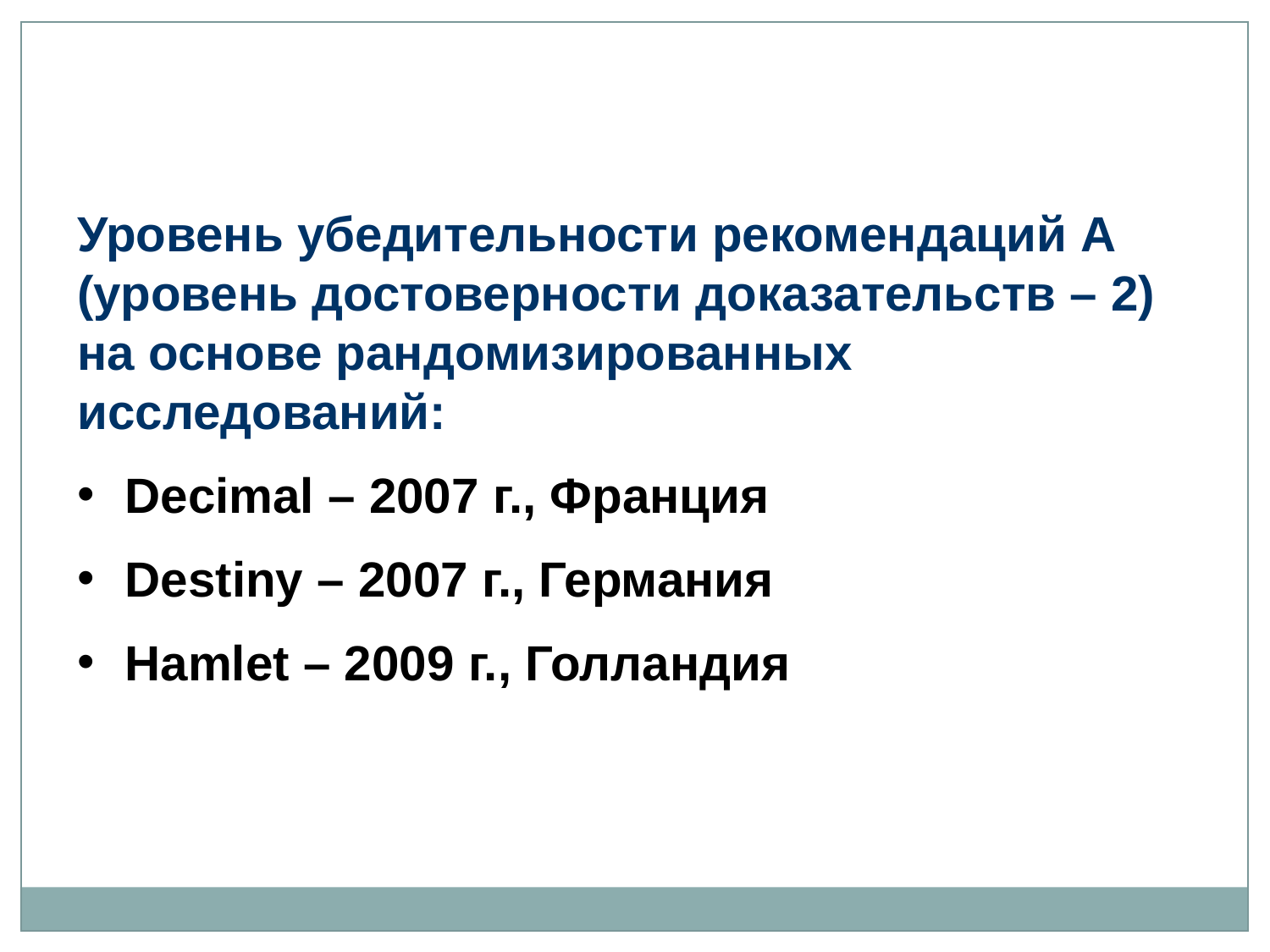

Уровень убедительности рекомендаций А (уровень достоверности доказательств – 2) на основе рандомизированных исследований:
Decimal – 2007 г., Франция
Destiny – 2007 г., Германия
Hamlet – 2009 г., Голландия